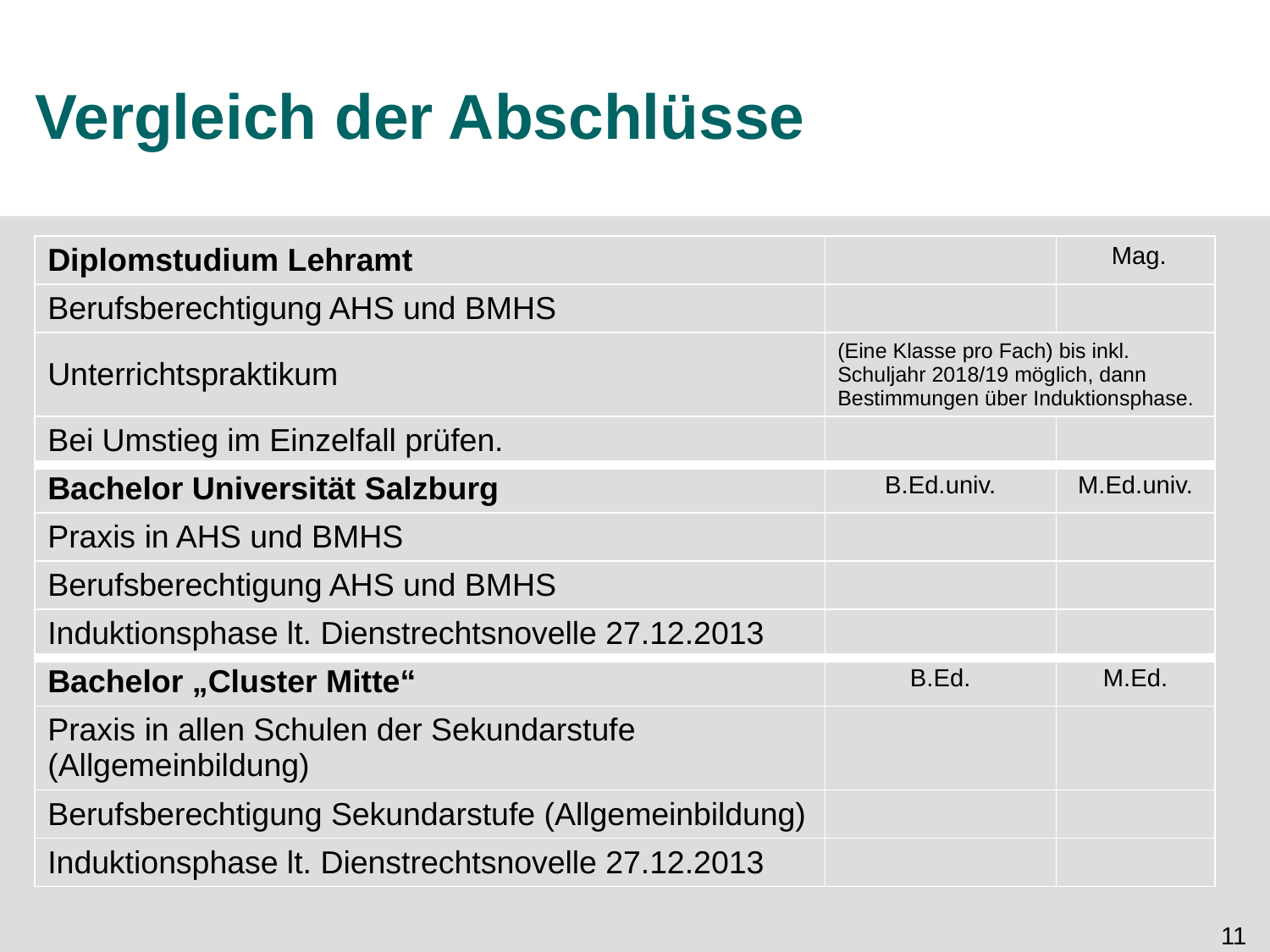

# Vergleich der Abschlüsse
| Diplomstudium Lehramt |  | Mag. |
| --- | --- | --- |
| Berufsberechtigung AHS und BMHS |  |  |
| Unterrichtspraktikum | (Eine Klasse pro Fach) bis inkl. Schuljahr 2018/19 möglich, dann Bestimmungen über Induktionsphase. |  |
| Bei Umstieg im Einzelfall prüfen. |  |  |
| Bachelor Universität Salzburg | B.Ed.univ. | M.Ed.univ. |
| Praxis in AHS und BMHS |  |  |
| Berufsberechtigung AHS und BMHS |  |  |
| Induktionsphase lt. Dienstrechtsnovelle 27.12.2013 |  |  |
| Bachelor „Cluster Mitte“ | B.Ed. | M.Ed. |
| Praxis in allen Schulen der Sekundarstufe (Allgemeinbildung) |  |  |
| Berufsberechtigung Sekundarstufe (Allgemeinbildung) |  |  |
| Induktionsphase lt. Dienstrechtsnovelle 27.12.2013 |  |  |
11